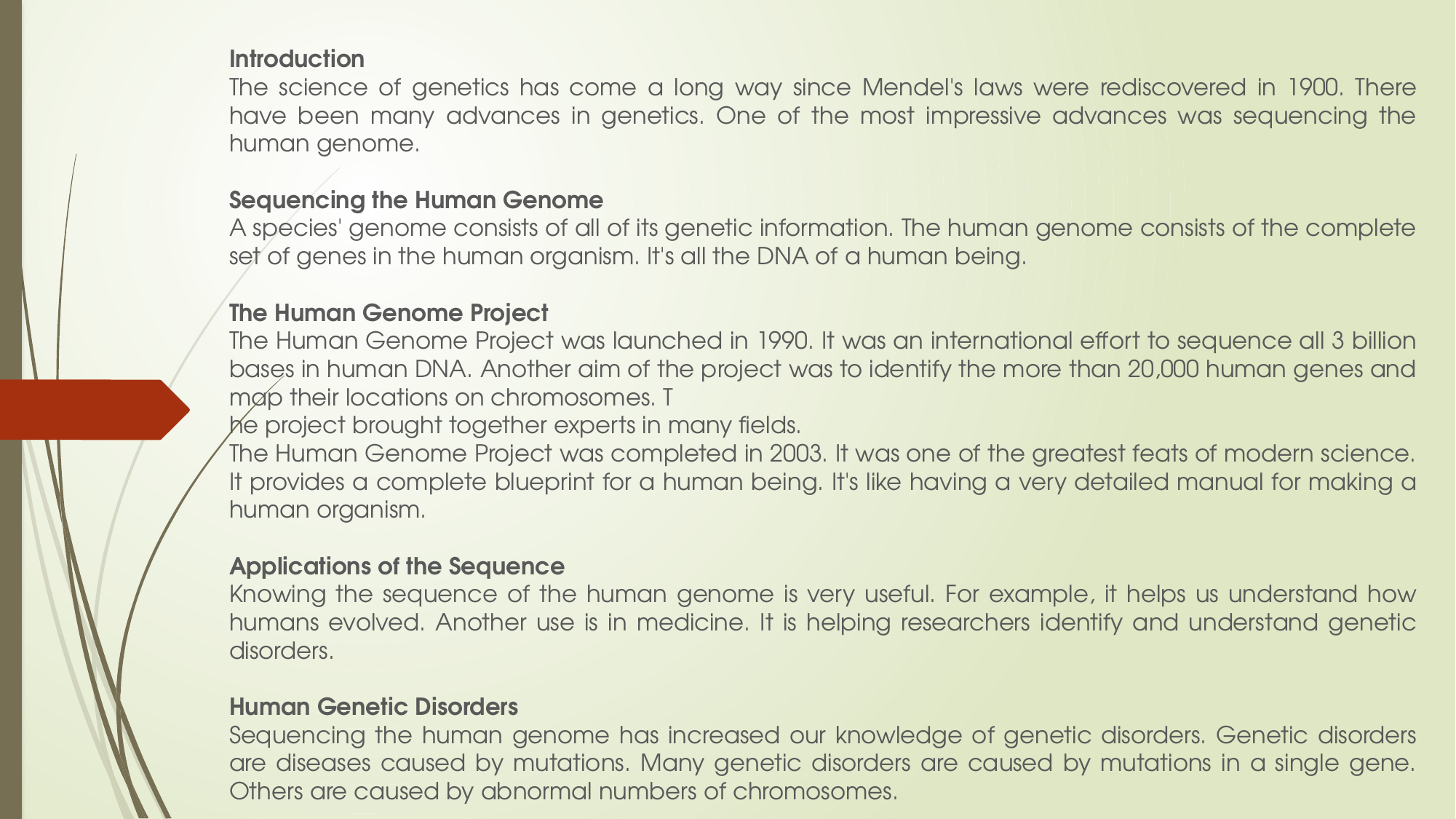

Introduction
The science of genetics has come a long way since Mendel's laws were rediscovered in 1900. There have been many advances in genetics. One of the most impressive advances was sequencing the human genome.

Sequencing the Human Genome
A species' genome consists of all of its genetic information. The human genome consists of the complete set of genes in the human organism. It's all the DNA of a human being.

The Human Genome Project
The Human Genome Project was launched in 1990. It was an international effort to sequence all 3 billion bases in human DNA. Another aim of the project was to identify the more than 20,000 human genes and map their locations on chromosomes. T
he project brought together experts in many fields.
The Human Genome Project was completed in 2003. It was one of the greatest feats of modern science. It provides a complete blueprint for a human being. It's like having a very detailed manual for making a human organism.

Applications of the Sequence
Knowing the sequence of the human genome is very useful. For example, it helps us understand how humans evolved. Another use is in medicine. It is helping researchers identify and understand genetic disorders.

Human Genetic Disorders
Sequencing the human genome has increased our knowledge of genetic disorders. Genetic disorders are diseases caused by mutations. Many genetic disorders are caused by mutations in a single gene. Others are caused by abnormal numbers of chromosomes.